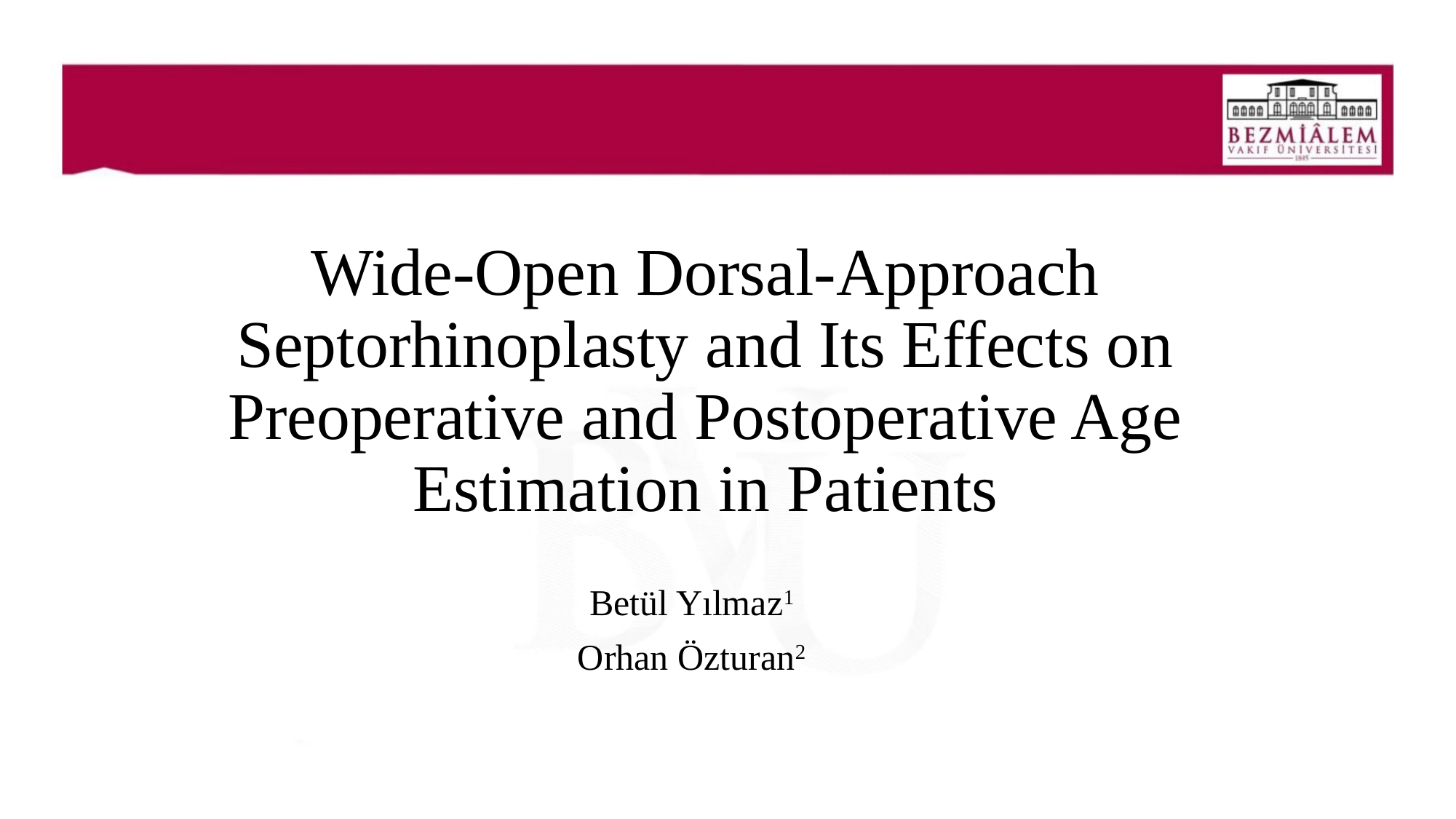

# Wide-Open Dorsal-Approach Septorhinoplasty and Its Effects on Preoperative and Postoperative Age Estimation in Patients
Betül Yılmaz1
Orhan Özturan2